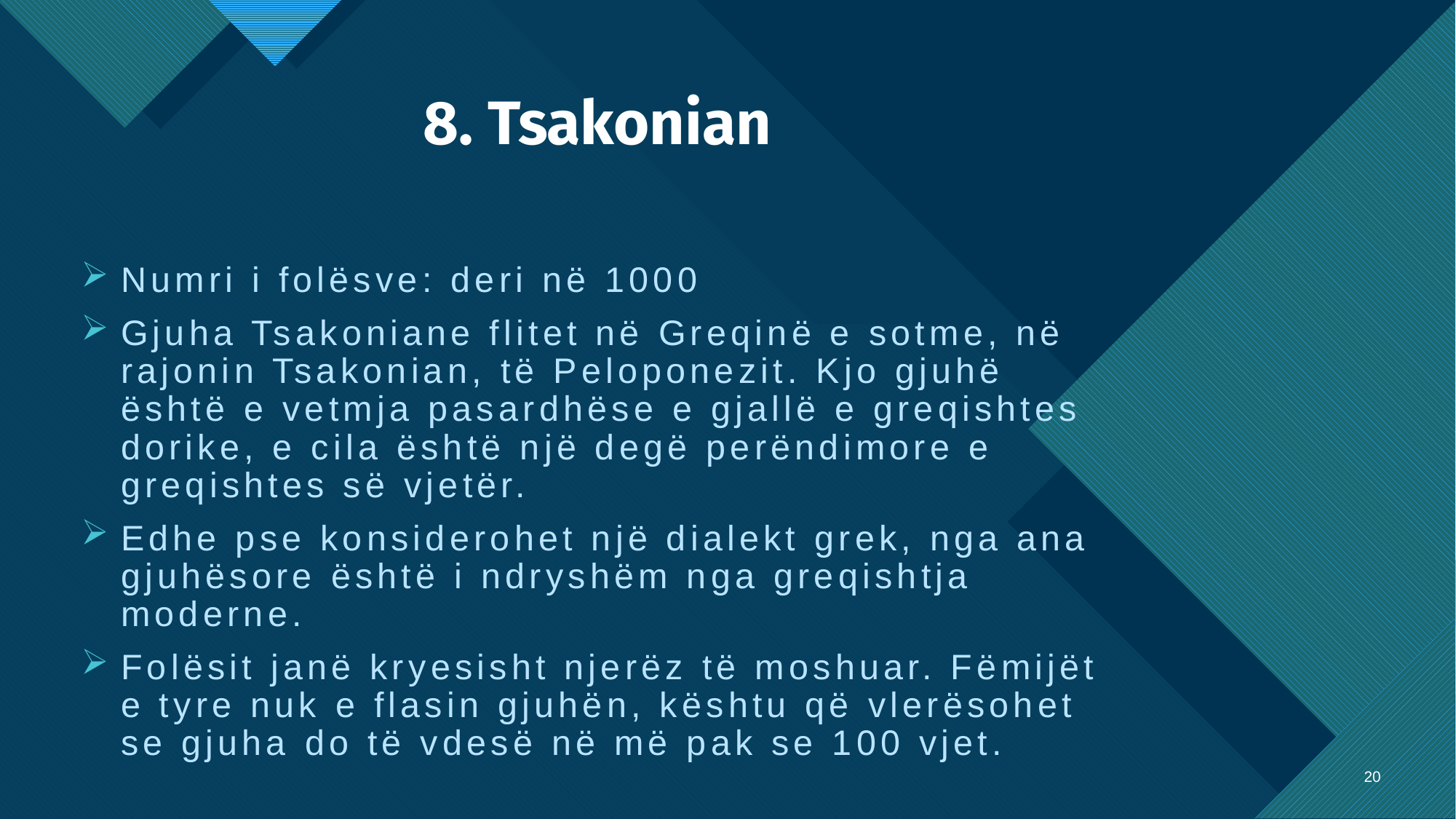

# 8. Tsakonian
Numri i folësve: deri në 1000
Gjuha Tsakoniane flitet në Greqinë e sotme, në rajonin Tsakonian, të Peloponezit. Kjo gjuhë është e vetmja pasardhëse e gjallë e greqishtes dorike, e cila është një degë perëndimore e greqishtes së vjetër.
Edhe pse konsiderohet një dialekt grek, nga ana gjuhësore është i ndryshëm nga greqishtja moderne.
Folësit janë kryesisht njerëz të moshuar. Fëmijët e tyre nuk e flasin gjuhën, kështu që vlerësohet se gjuha do të vdesë në më pak se 100 vjet.

20